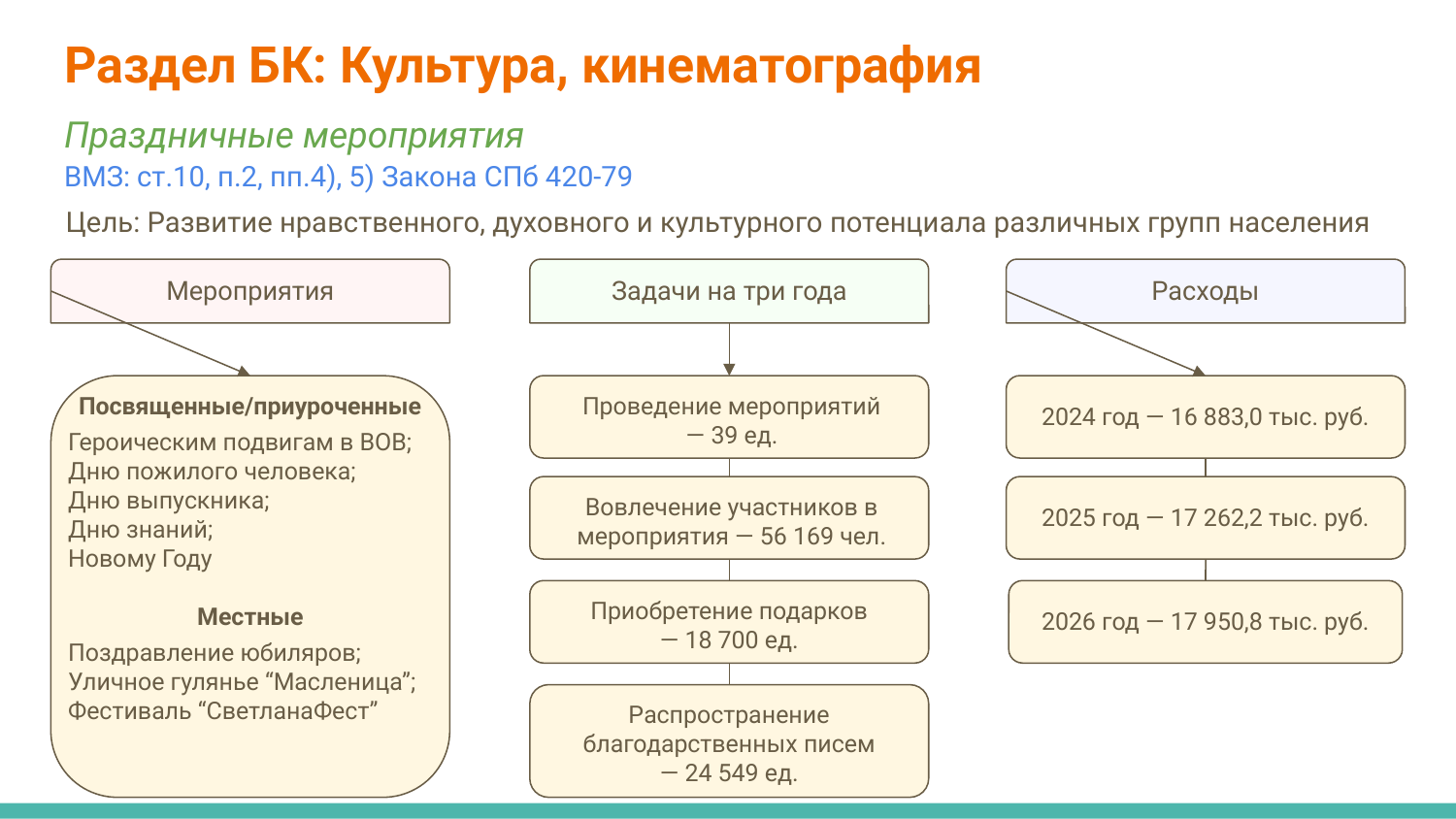

# Раздел БК: Культура, кинематография
Праздничные мероприятия
ВМЗ: ст.10, п.2, пп.4), 5) Закона СПб 420-79
Цель: Развитие нравственного, духовного и культурного потенциала различных групп населения

Мероприятия

Задачи на три года

Расходы
Посвященные/приуроченные

Героическим подвигам в ВОВ;
Дню пожилого человека;
Дню выпускника;
Дню знаний;
Новому Году

Местные

Поздравление юбиляров;
Уличное гулянье “Масленица”;
Фестиваль “СветланаФест”

Проведение мероприятий
— 39 ед.

2024 год — 16 883,0 тыс. руб.
Вовлечение участников в мероприятия — 56 169 чел.

2025 год — 17 262,2 тыс. руб.

Приобретение подарков
— 18 700 ед.

2026 год — 17 950,8 тыс. руб.

Распространение благодарственных писем
— 24 549 ед.